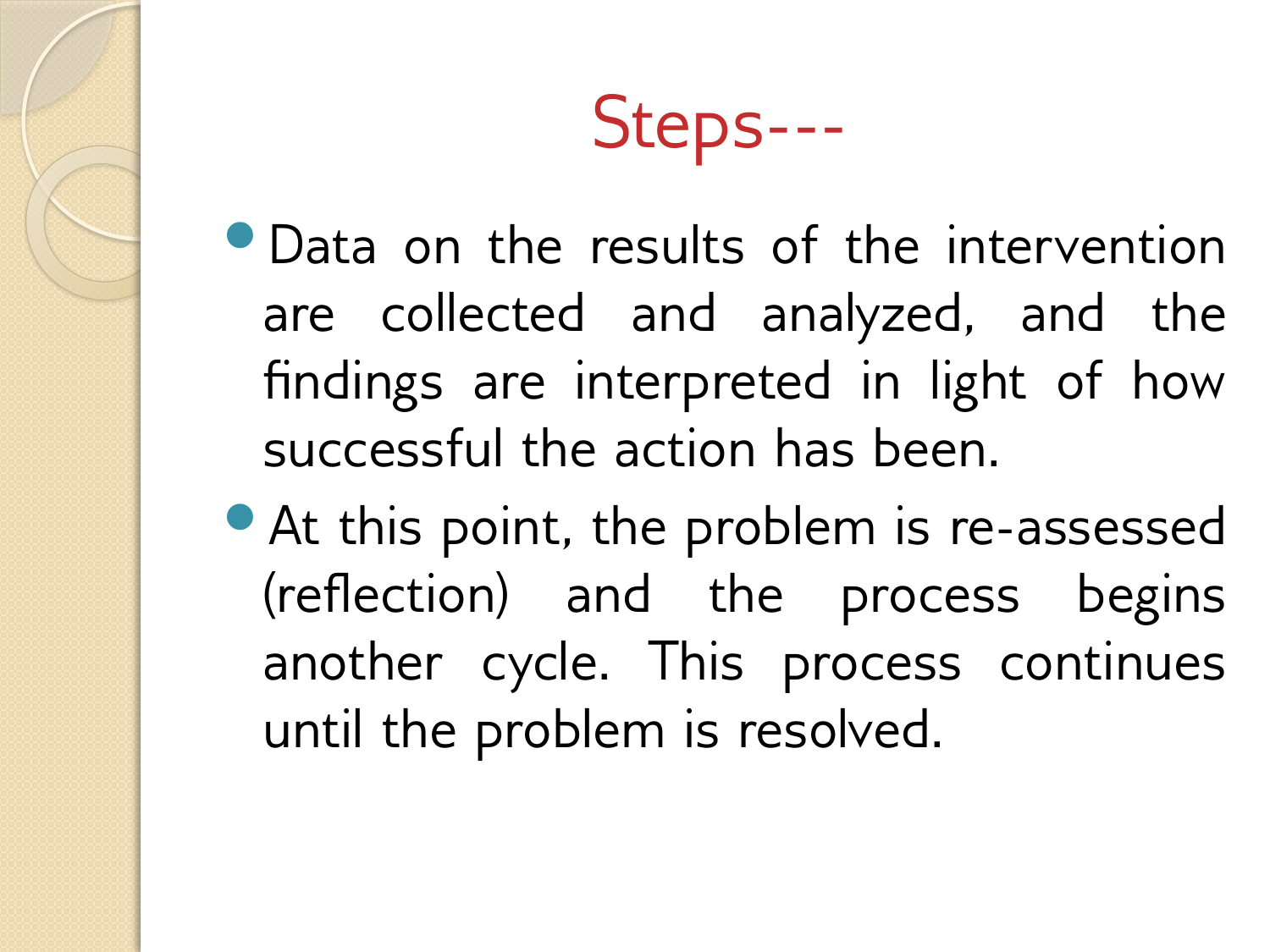

# Steps---
Data on the results of the intervention are collected and analyzed, and the findings are interpreted in light of how successful the action has been.
At this point, the problem is re-assessed (reflection) and the process begins another cycle. This process continues until the problem is resolved.